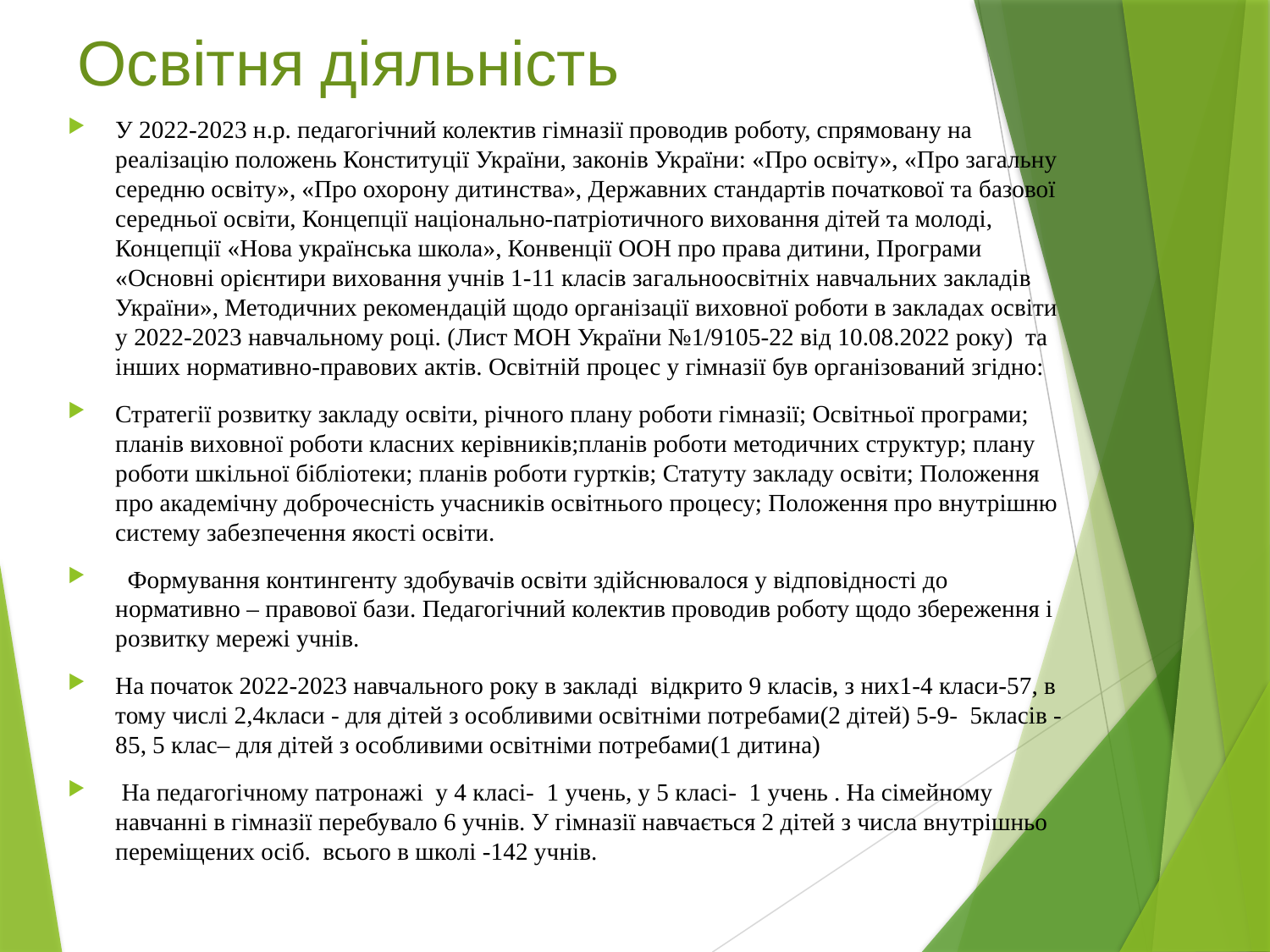

# Освітня діяльність

У 2022-2023 н.р. педагогічний колектив гімназії проводив роботу, спрямовану на реалізацію положень Конституції України, законів України: «Про освіту», «Про загальну середню освіту», «Про охорону дитинства», Державних стандартів початкової та базової середньої освіти, Концепції національно-патріотичного виховання дітей та молоді, Концепції «Нова українська школа», Конвенції ООН про права дитини, Програми «Основні орієнтири виховання учнів 1-11 класів загальноосвітніх навчальних закладів України», Методичних рекомендацій щодо організації виховної роботи в закладах освіти у 2022-2023 навчальному році. (Лист МОН України №1/9105-22 від 10.08.2022 року)  та інших нормативно-правових актів. Освітній процес у гімназії був організований згідно:
Стратегії розвитку закладу освіти, річного плану роботи гімназії; Освітньої програми; планів виховної роботи класних керівників;планів роботи методичних структур; плану роботи шкільної бібліотеки; планів роботи гуртків; Статуту закладу освіти; Положення про академічну доброчесність учасників освітнього процесу; Положення про внутрішню систему забезпечення якості освіти.
  Формування контингенту здобувачів освіти здійснювалося у відповідності до нормативно – правової бази. Педагогічний колектив проводив роботу щодо збереження і розвитку мережі учнів.
На початок 2022-2023 навчального року в закладі  відкрито 9 класів, з них1-4 класи-57, в тому числі 2,4класи - для дітей з особливими освітніми потребами(2 дітей) 5-9-  5класів -85, 5 клас– для дітей з особливими освітніми потребами(1 дитина)
 На педагогічному патронажі  у 4 класі-  1 учень, у 5 класі-  1 учень . На сімейному навчанні в гімназії перебувало 6 учнів. У гімназії навчається 2 дітей з числа внутрішньо переміщених осіб.  всього в школі -142 учнів.